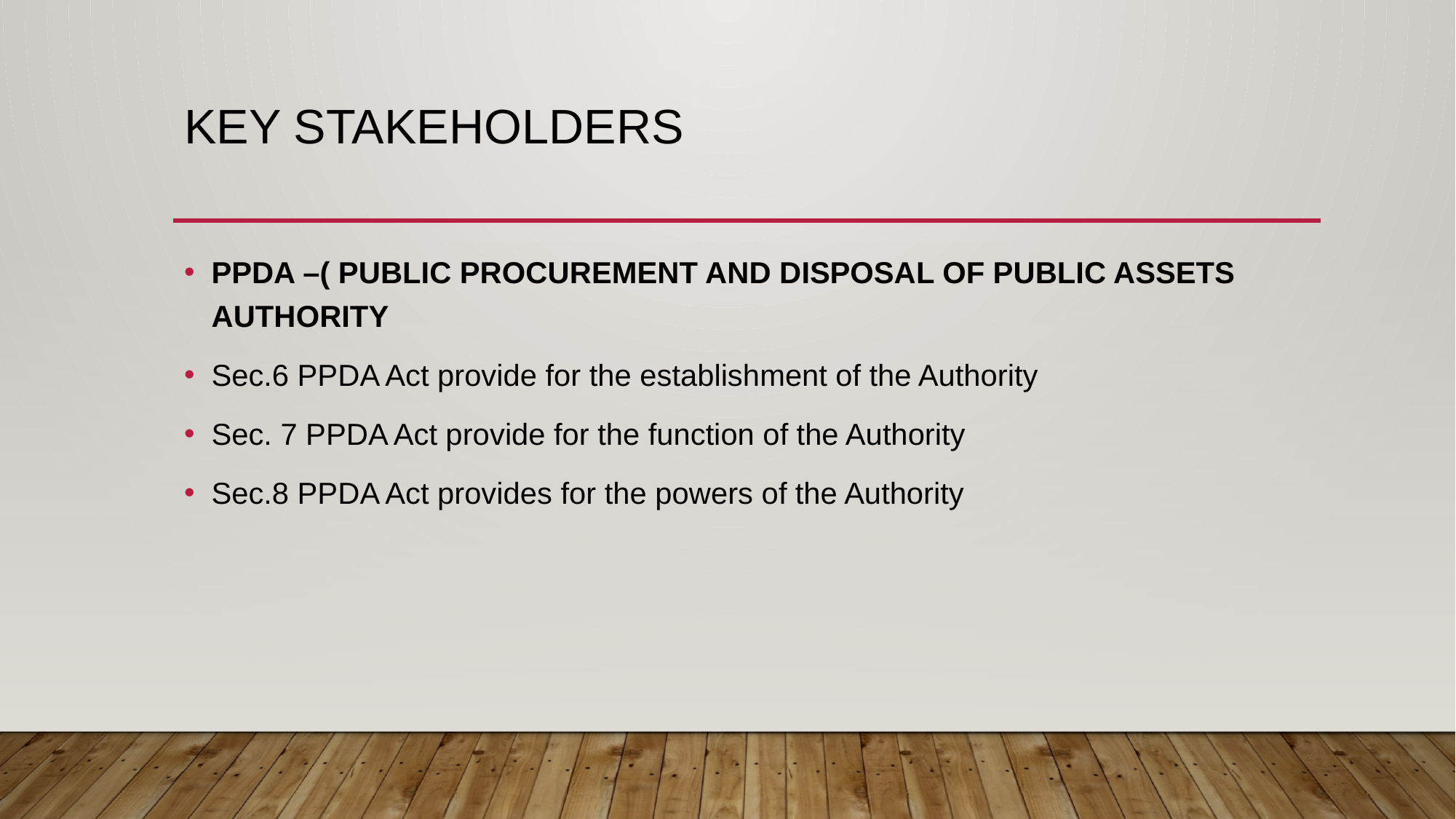

# KEY STAKEHOLDERS
PPDA –( PUBLIC PROCUREMENT AND DISPOSAL OF PUBLIC ASSETS AUTHORITY
Sec.6 PPDA Act provide for the establishment of the Authority
Sec. 7 PPDA Act provide for the function of the Authority
Sec.8 PPDA Act provides for the powers of the Authority